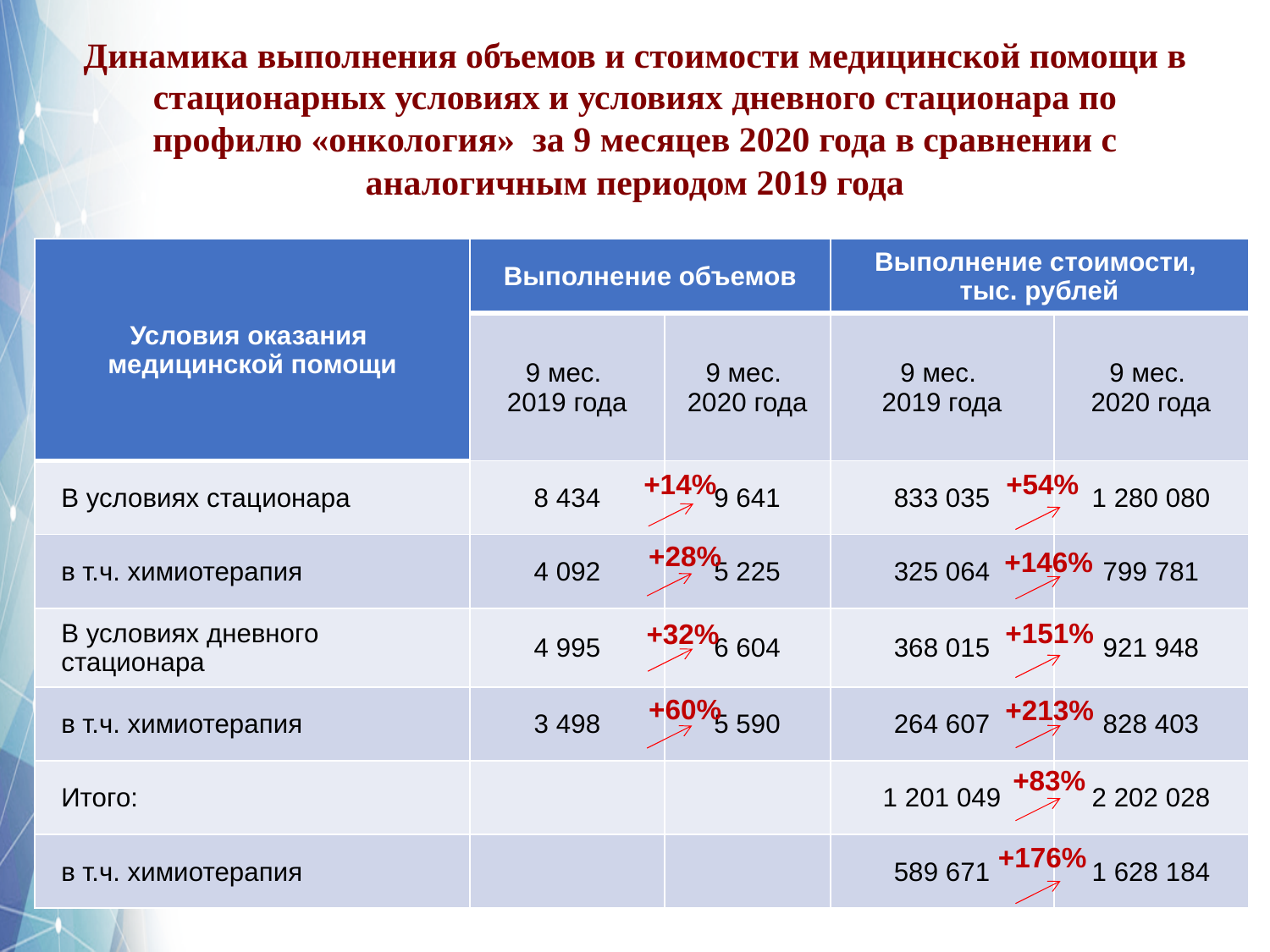

Динамика выполнения объемов и стоимости медицинской помощи в стационарных условиях и условиях дневного стационара по профилю «онкология»  за 9 месяцев 2020 года в сравнении с аналогичным периодом 2019 года
| Условия оказания медицинской помощи | Выполнение объемов |  | Выполнение стоимости, тыс. рублей |  |
| --- | --- | --- | --- | --- |
|  | 9 мес. 2019 года | 9 мес. 2020 года | 9 мес. 2019 года | 9 мес. 2020 года |
| В условиях стационара | 8 434 | 9 641 | 833 035 | 1 280 080 |
| в т.ч. химиотерапия | 4 092 | 5 225 | 325 064 | 799 781 |
| В условиях дневного стационара | 4 995 | 6 604 | 368 015 | 921 948 |
| в т.ч. химиотерапия | 3 498 | 5 590 | 264 607 | 828 403 |
| Итого: |  |  | 1 201 049 | 2 202 028 |
| в т.ч. химиотерапия |  |  | 589 671 | 1 628 184 |
+14%
+54%
+28%
+146%
+151%
+32%
+60%
+213%
+83%
+176%